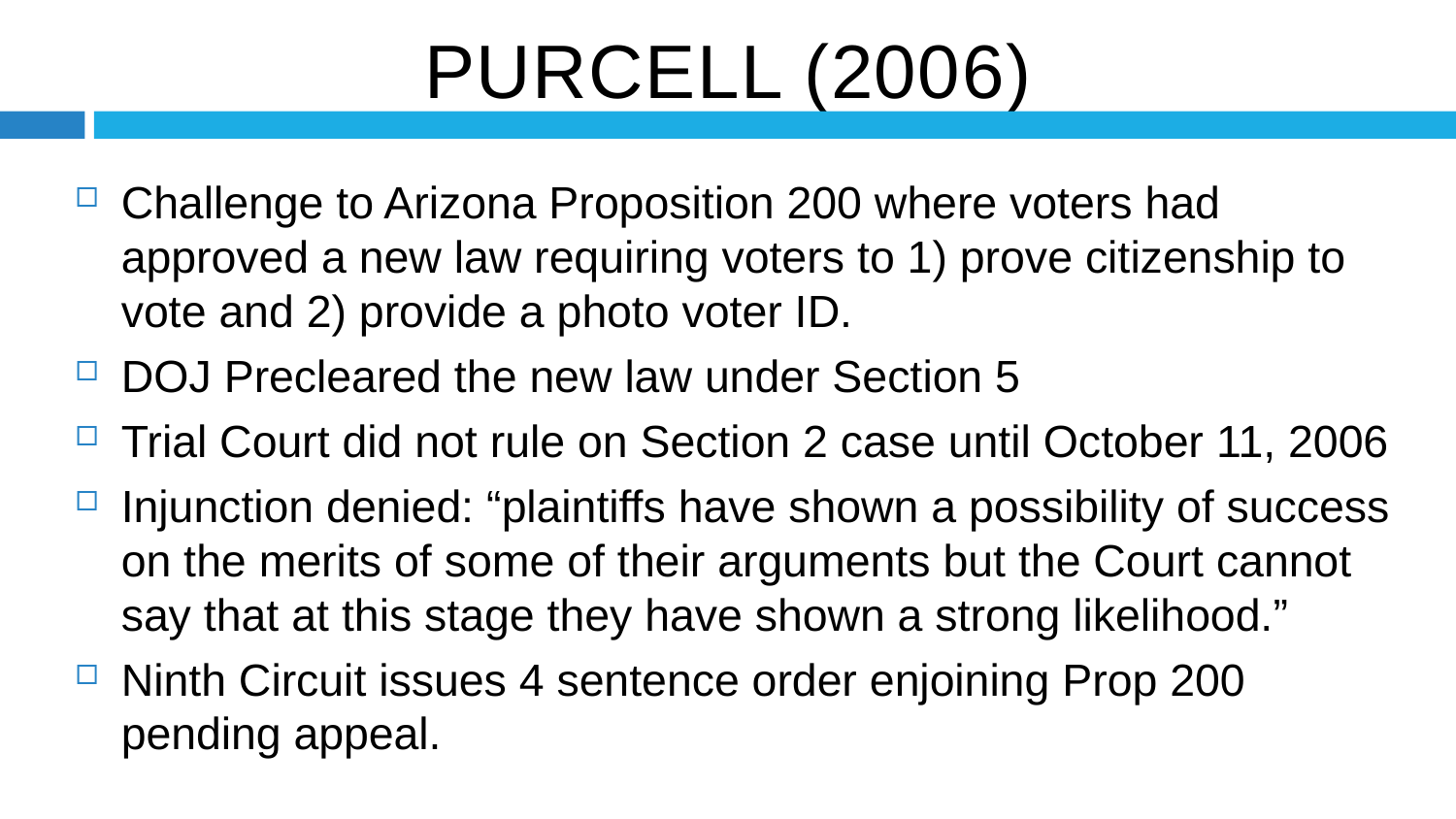

Purcell (2006)

Challenge to Arizona Proposition 200 where voters had approved a new law requiring voters to 1) prove citizenship to vote and 2) provide a photo voter ID.
DOJ Precleared the new law under Section 5
Trial Court did not rule on Section 2 case until October 11, 2006
Injunction denied: “plaintiffs have shown a possibility of success on the merits of some of their arguments but the Court cannot say that at this stage they have shown a strong likelihood.”
Ninth Circuit issues 4 sentence order enjoining Prop 200 pending appeal.